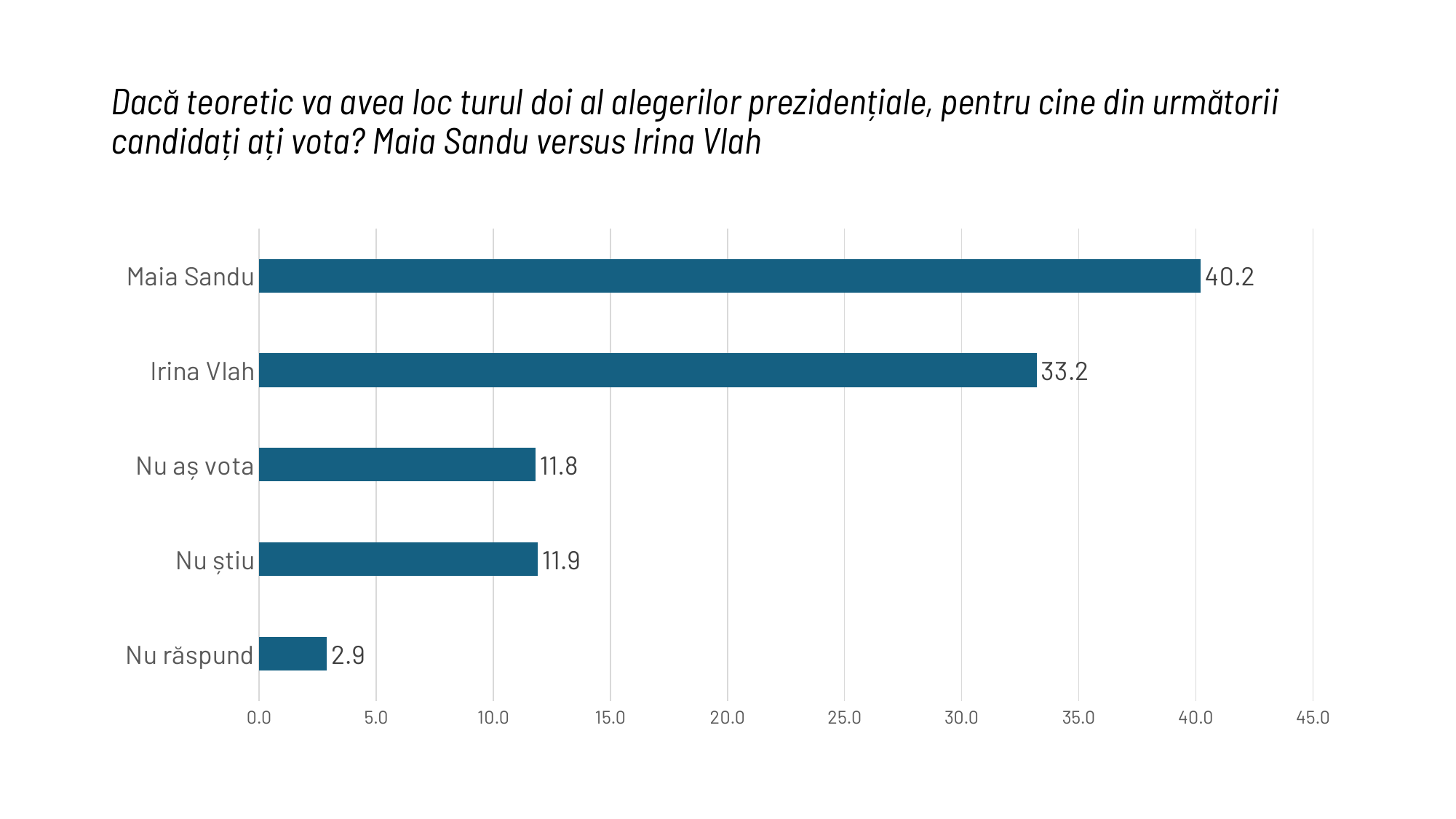

# Dacă teoretic va avea loc turul doi al alegerilor prezidențiale, pentru cine din următorii candidați ați vota? Maia Sandu versus Irina Vlah

### Chart

| Category | Series 1 |
|---|---|
| Nu răspund | 2.9 |
| Nu știu | 11.9 |
| Nu aș vota | 11.8 |
| Irina Vlah | 33.2 |
| Maia Sandu | 40.19999999999999 |